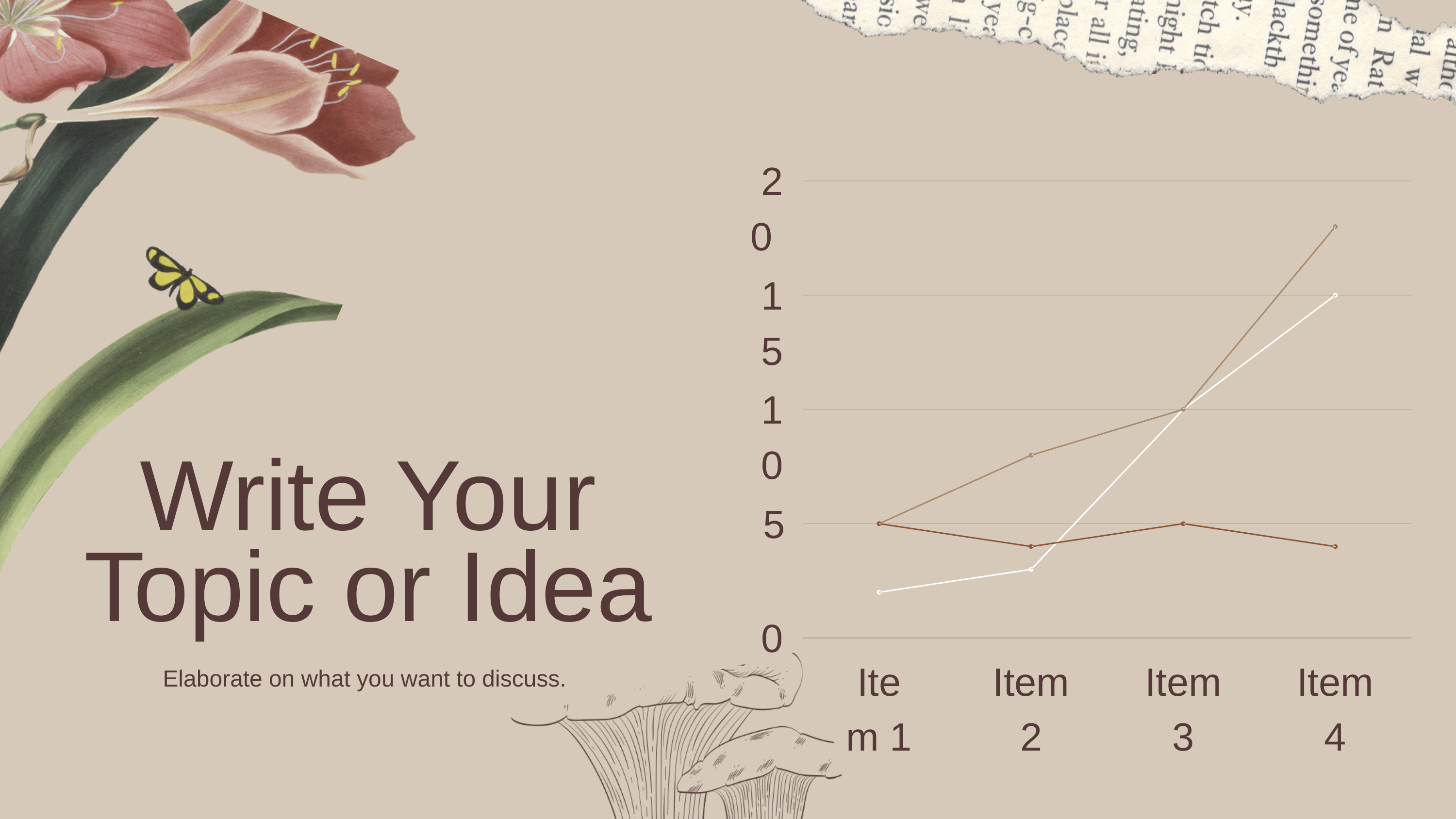

20

15
10
5
0
Item 1
Item 2
Item 3
Item 4
Write Your
Topic or Idea
Elaborate on what you want to discuss.